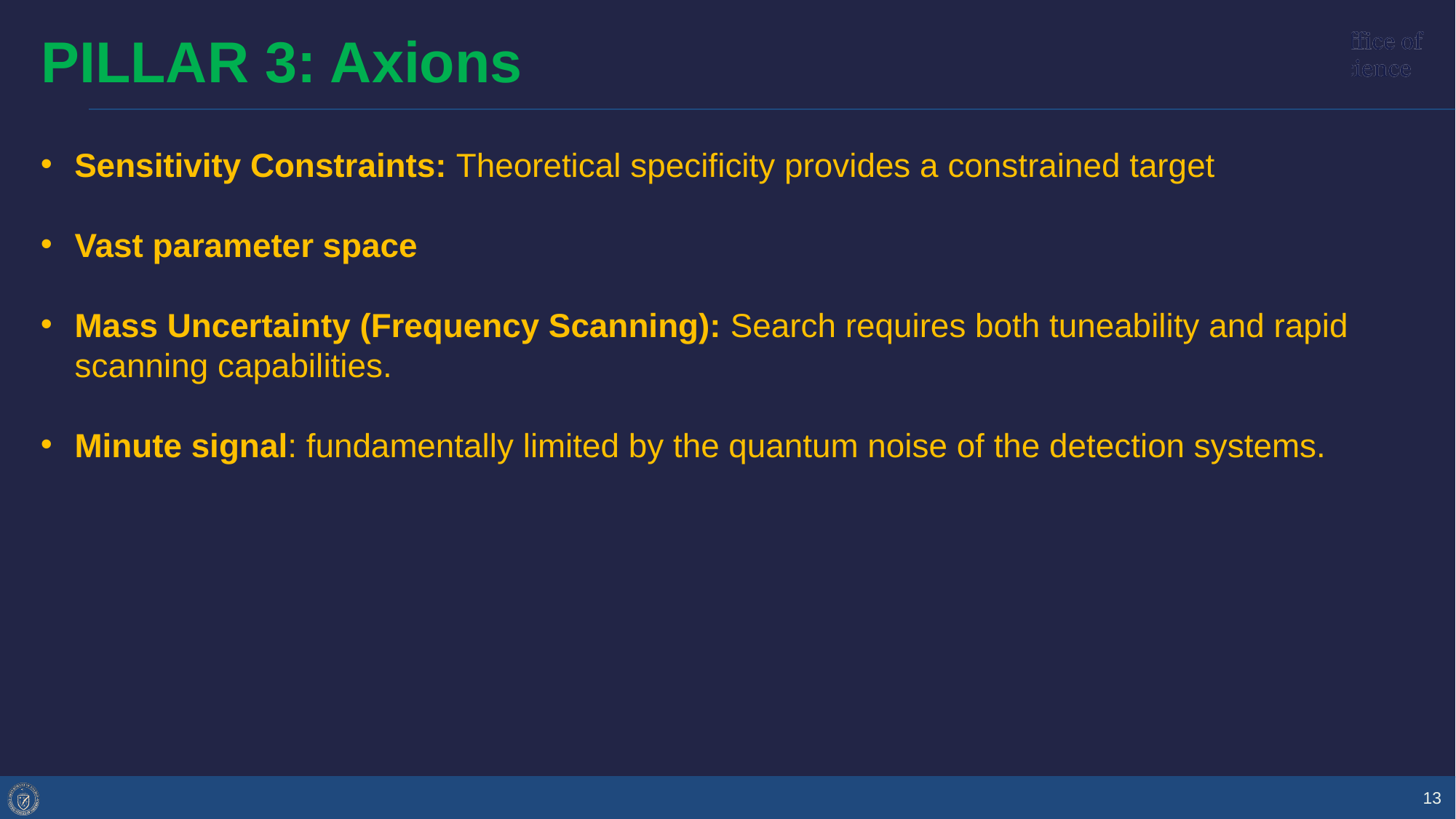

# PILLAR 3: Axions

Sensitivity Constraints: Theoretical specificity provides a constrained target

Vast parameter space

Mass Uncertainty (Frequency Scanning): Search requires both tuneability and rapid scanning capabilities.

Minute signal: fundamentally limited by the quantum noise of the detection systems.
13